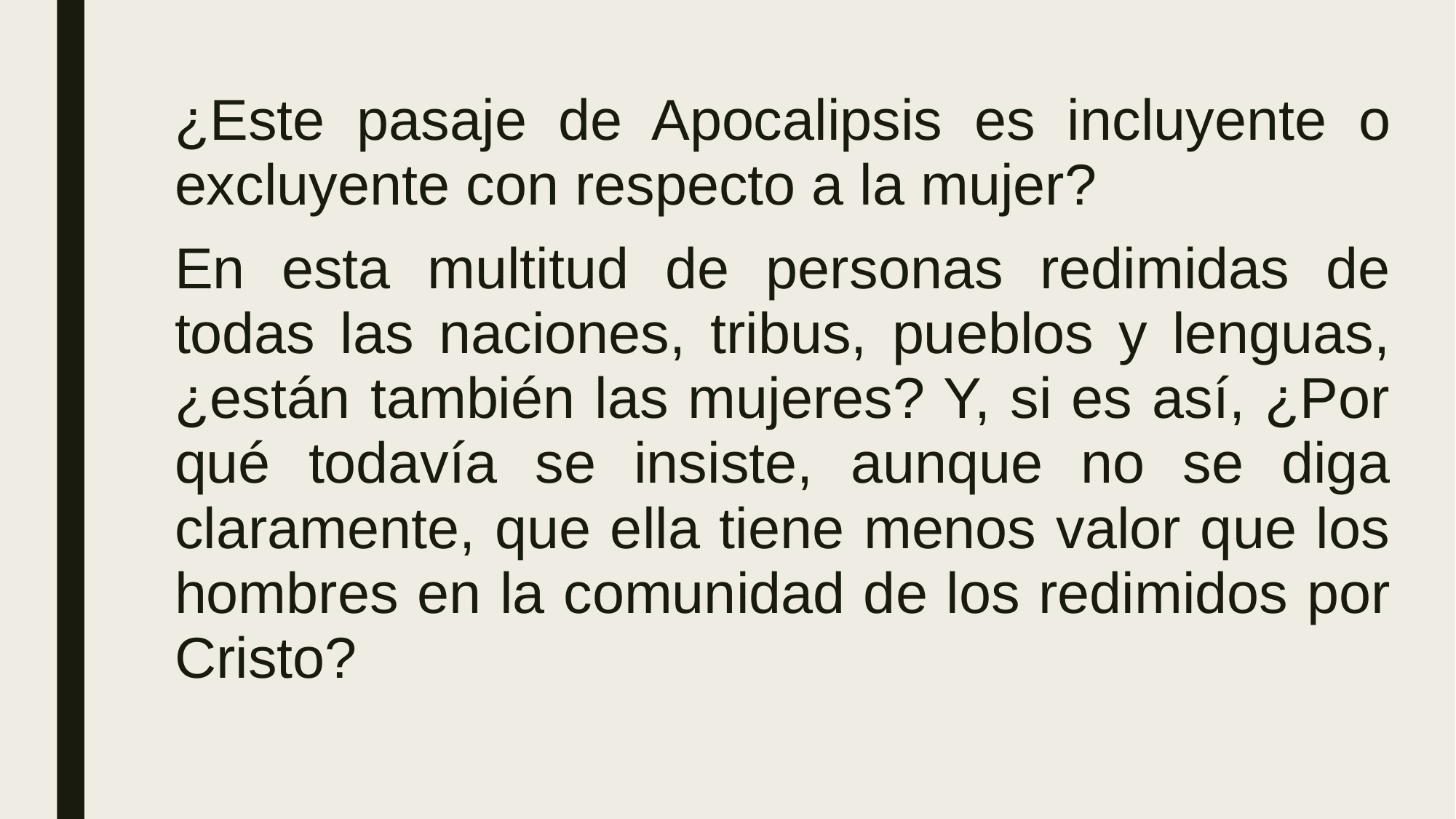

¿Este pasaje de Apocalipsis es incluyente o excluyente con respecto a la mujer?
En esta multitud de personas redimidas de todas las naciones, tribus, pueblos y lenguas, ¿están también las mujeres? Y, si es así, ¿Por qué todavía se insiste, aunque no se diga claramente, que ella tiene menos valor que los hombres en la comunidad de los redimidos por Cristo?